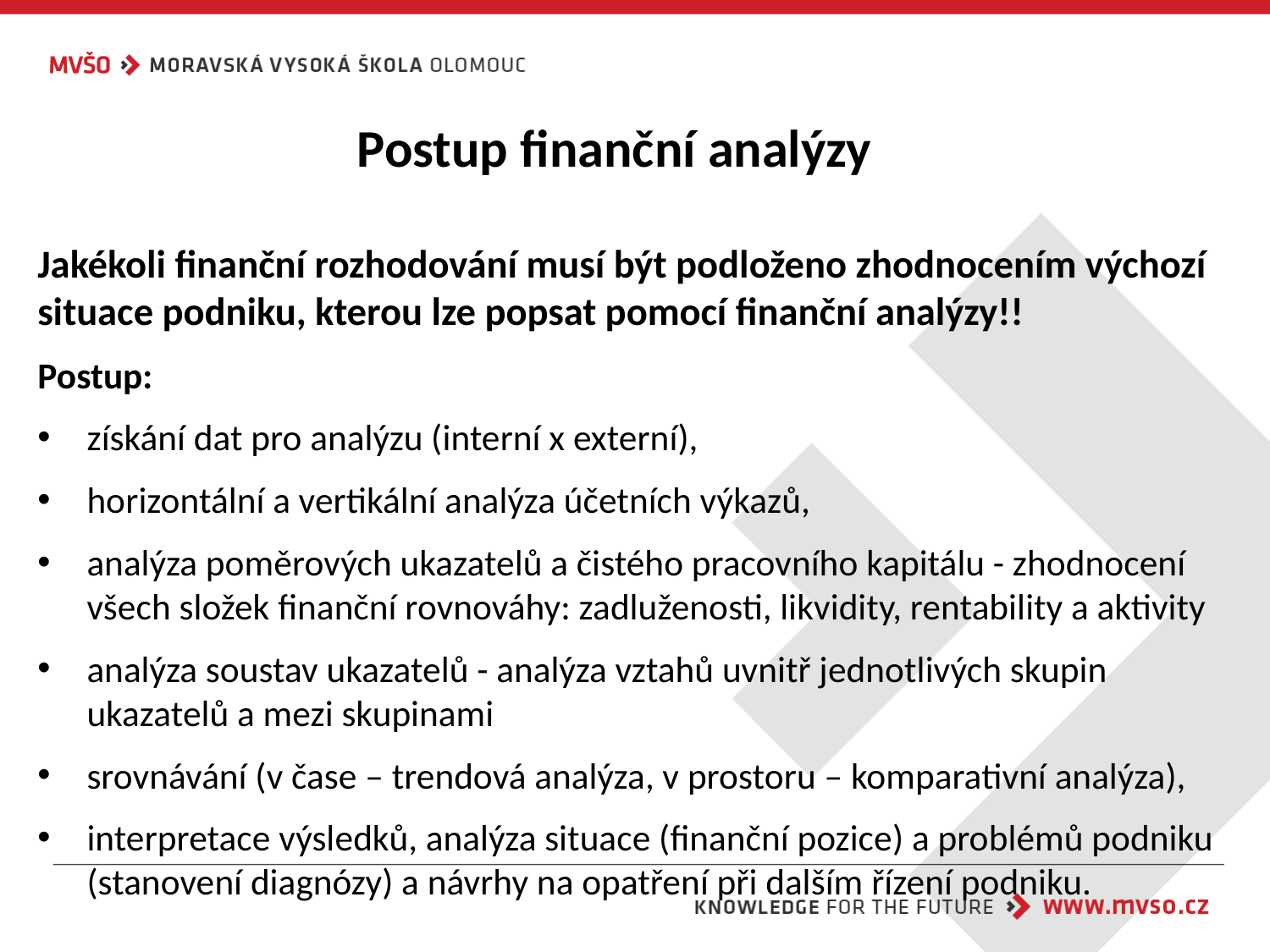

# Postup finanční analýzy
Jakékoli finanční rozhodování musí být podloženo zhodnocením výchozí situace podniku, kterou lze popsat pomocí finanční analýzy!!
Postup:
získání dat pro analýzu (interní x externí),
horizontální a vertikální analýza účetních výkazů,
analýza poměrových ukazatelů a čistého pracovního kapitálu - zhodnocení všech složek finanční rovnováhy: zadluženosti, likvidity, rentability a aktivity
analýza soustav ukazatelů - analýza vztahů uvnitř jednotlivých skupin ukazatelů a mezi skupinami
srovnávání (v čase – trendová analýza, v prostoru – komparativní analýza),
interpretace výsledků, analýza situace (finanční pozice) a problémů podniku (stanovení diagnózy) a návrhy na opatření při dalším řízení podniku.